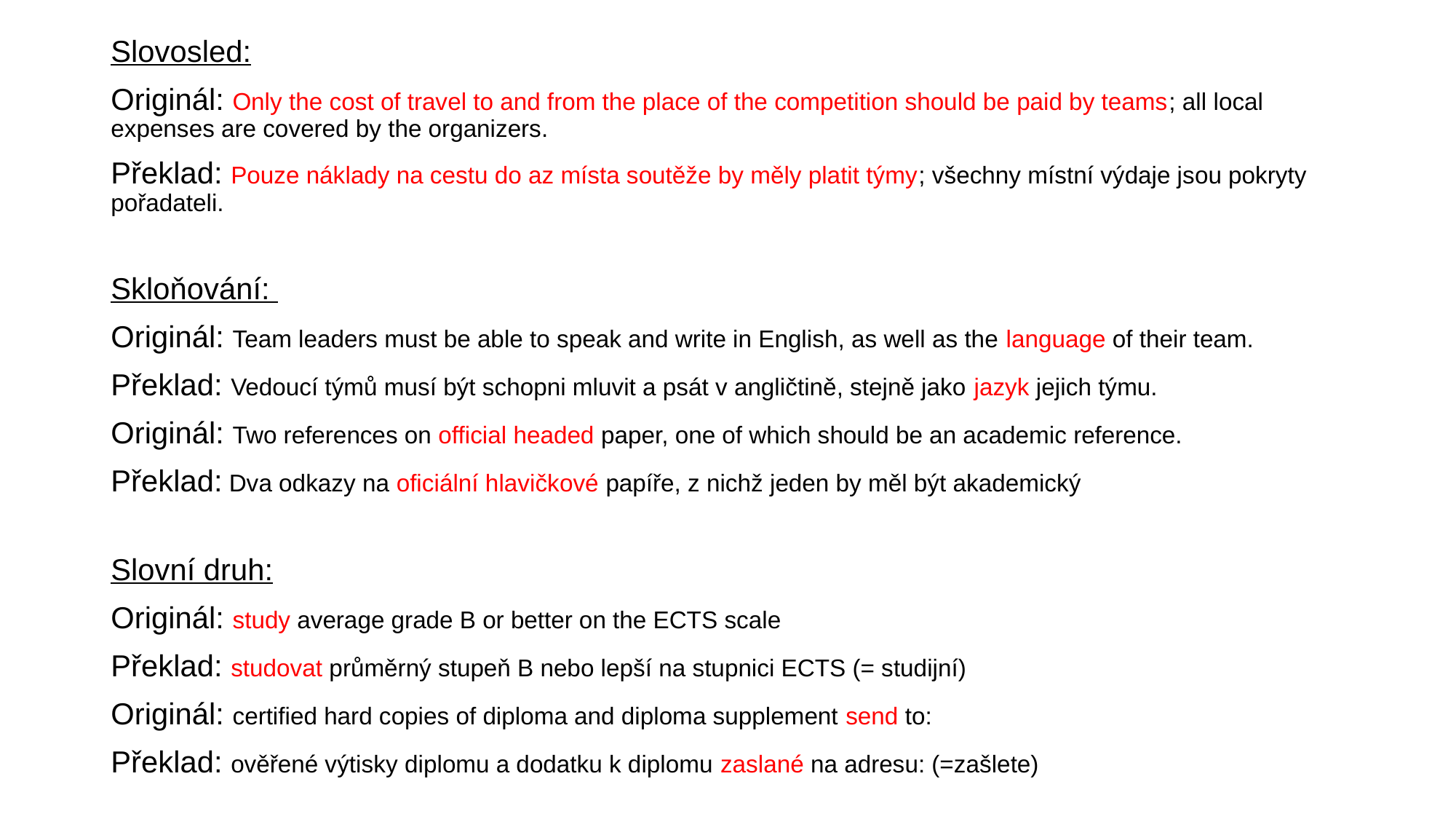

Slovosled:
Originál: Only the cost of travel to and from the place of the competition should be paid by teams; all local expenses are covered by the organizers.
Překlad: Pouze náklady na cestu do az místa soutěže by měly platit týmy; všechny místní výdaje jsou pokryty pořadateli.

Skloňování:
Originál: Team leaders must be able to speak and write in English, as well as the language of their team.
Překlad: Vedoucí týmů musí být schopni mluvit a psát v angličtině, stejně jako jazyk jejich týmu.
Originál: Two references on official headed paper, one of which should be an academic reference.
Překlad: Dva odkazy na oficiální hlavičkové papíře, z nichž jeden by měl být akademický

Slovní druh:
Originál: study average grade B or better on the ECTS scale
Překlad: studovat průměrný stupeň B nebo lepší na stupnici ECTS (= studijní)
Originál: certified hard copies of diploma and diploma supplement send to:
Překlad: ověřené výtisky diplomu a dodatku k diplomu zaslané na adresu: (=zašlete)